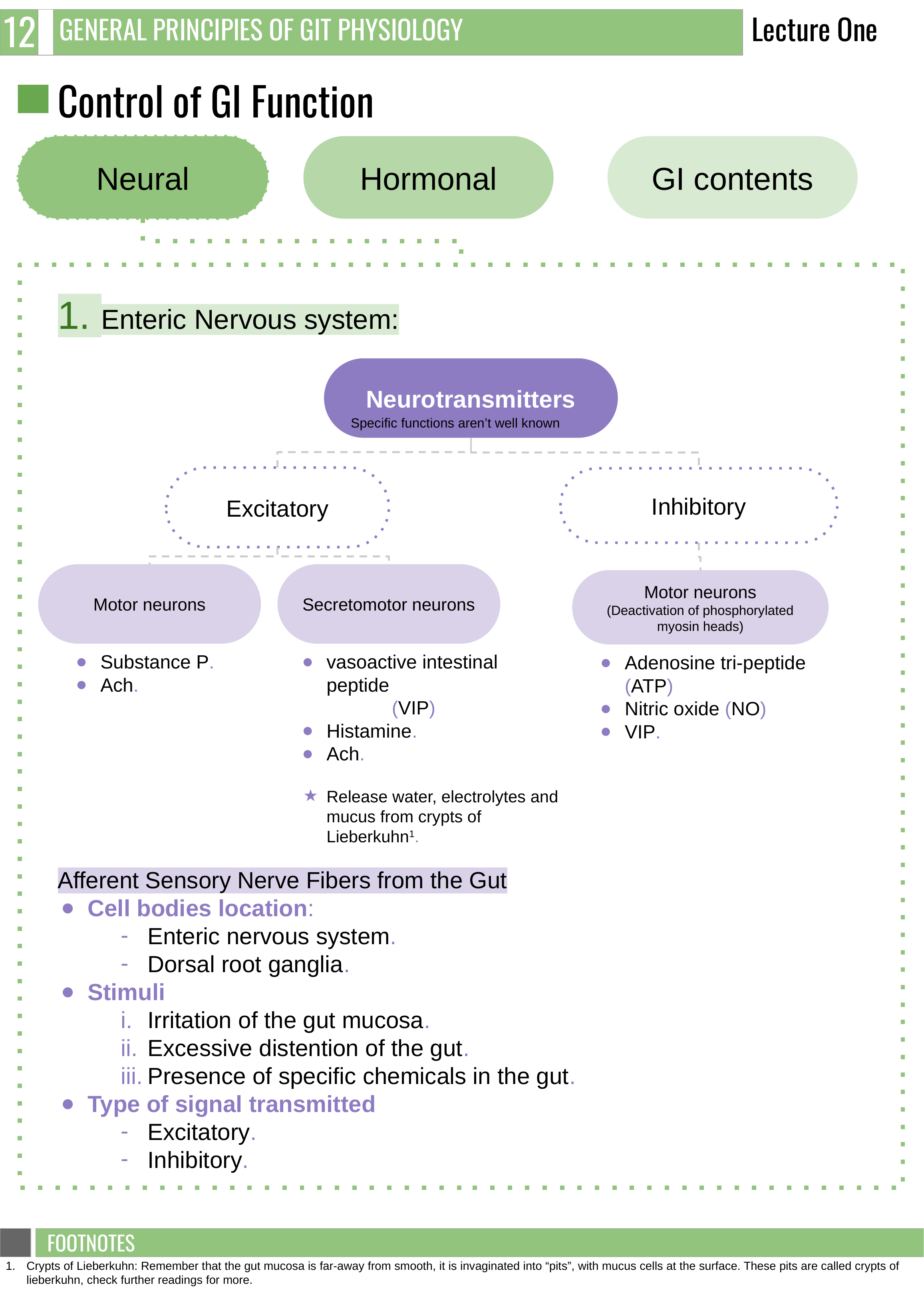

12

GENERAL PRINCIPlES OF GIT PHYSIOLOGY
Lecture One

Control of GI Function

Neural
Hormonal
GI contents

1. Enteric Nervous system:

Neurotransmitters
Specific functions aren’t well known

Excitatory
Inhibitory
Secretomotor neurons
Motor neurons
Motor neurons
(Deactivation of phosphorylated myosin heads)
Substance P.
Ach.
vasoactive intestinal peptide
                  (VIP)
Histamine.
Ach.
Adenosine tri-peptide (ATP)
Nitric oxide (NO)
VIP.
Release water, electrolytes and mucus from crypts of Lieberkuhn1.
Afferent Sensory Nerve Fibers from the Gut
Cell bodies location:
Enteric nervous system.
Dorsal root ganglia.
Stimuli
Irritation of the gut mucosa.
Excessive distention of the gut.
Presence of specific chemicals in the gut.
Type of signal transmitted
Excitatory.
Inhibitory.
FOOTNOTES

Footnotes
Crypts of Lieberkuhn: Remember that the gut mucosa is far-away from smooth, it is invaginated into “pits”, with mucus cells at the surface. These pits are called crypts of lieberkuhn, check further readings for more.